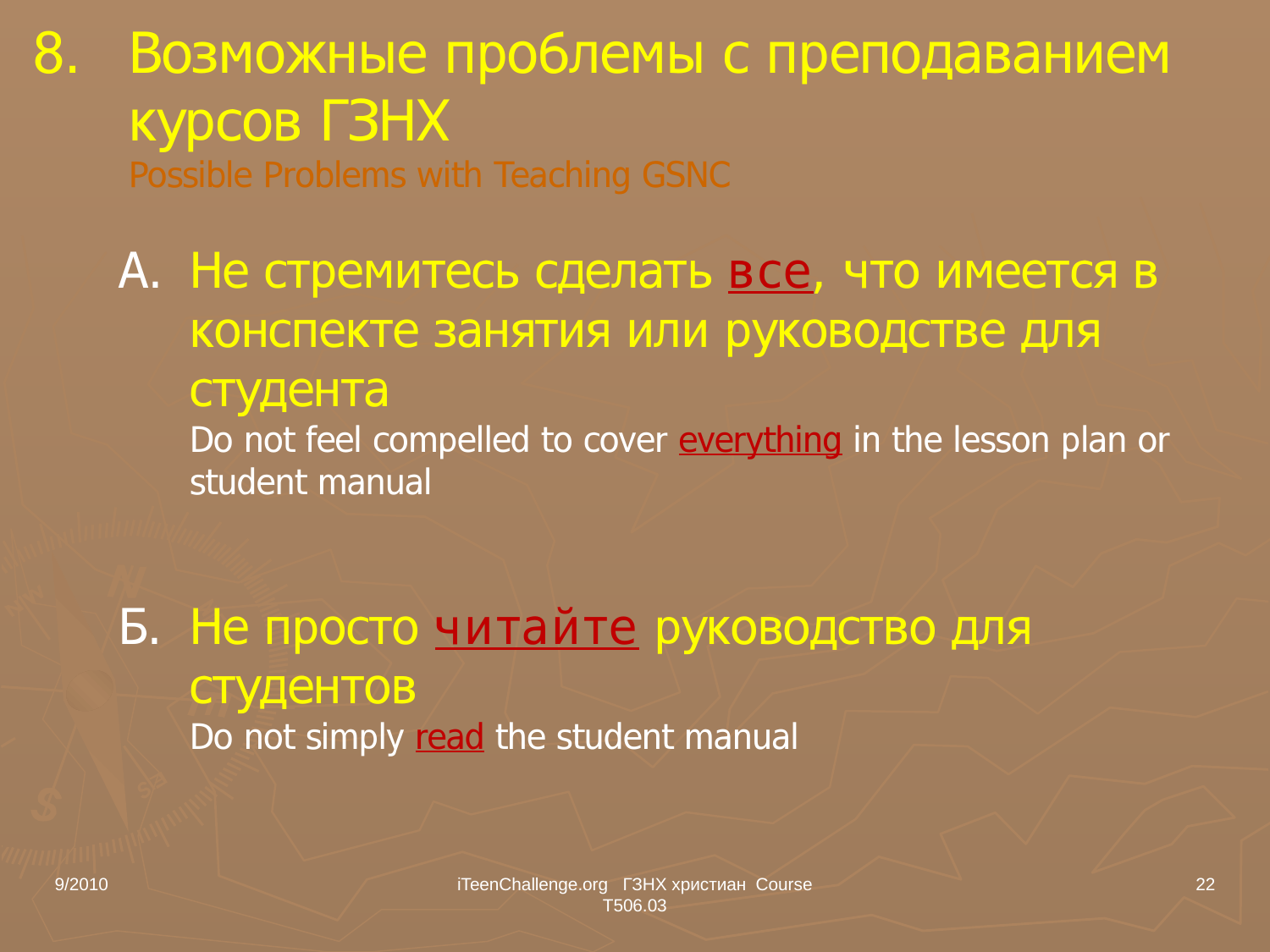

# 8. 	Возможные проблемы с преподаванием курсов ГЗНХ Possible Problems with Teaching GSNC
A.	Не стремитесь сделать все, что имеется в конспекте занятия или руководстве для студента
Do not feel compelled to cover everything in the lesson plan or student manual
Б.	Не просто читайте руководство для студентов
Do not simply read the student manual

9/2010
iTeenChallenge.org   ГЗНХ христиан  Course T506.03
22